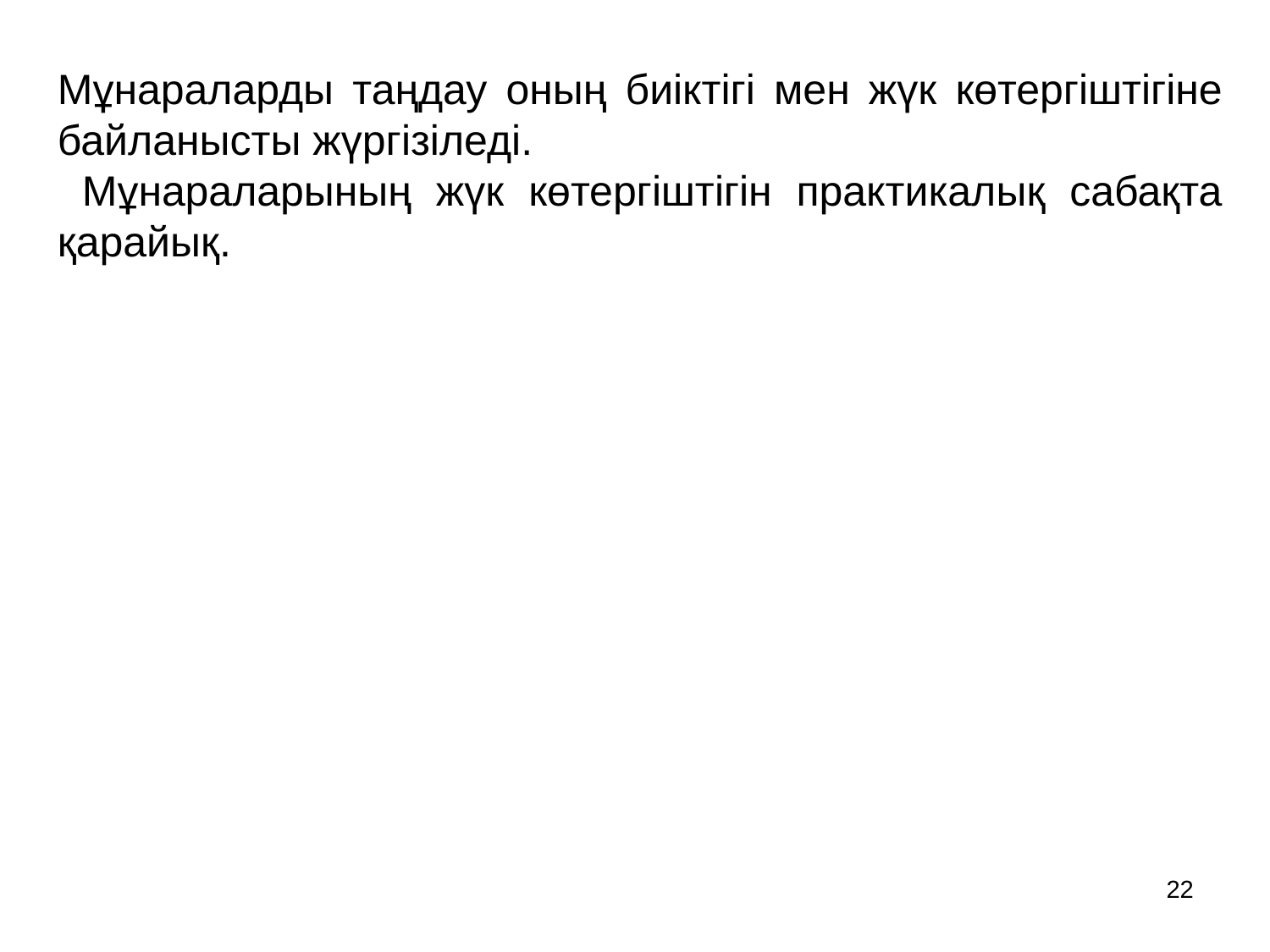

Мұнараларды таңдау оның биіктігі мен жүк көтергіштігіне байланысты жүргізіледі.
 Мұнараларының жүк көтергіштігін практикалық сабақта қарайық.

22